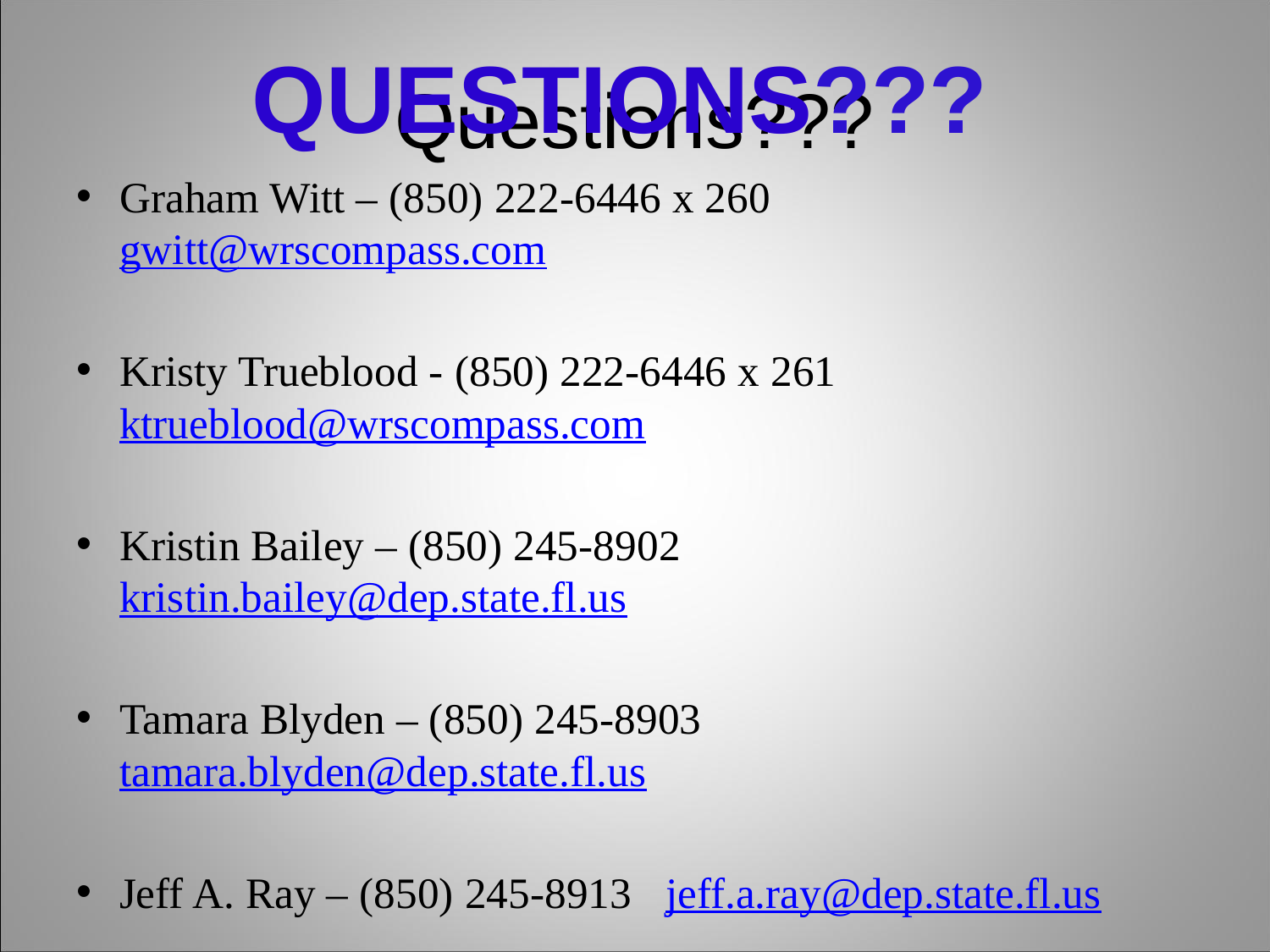

QUESTIONS???
# Questions???
Graham Witt – (850) 222-6446 x 260     gwitt@wrscompass.com

Kristy Trueblood - (850) 222-6446 x 261 ktrueblood@wrscompass.com

Kristin Bailey – (850) 245-8902   kristin.bailey@dep.state.fl.us

Tamara Blyden – (850) 245-8903  tamara.blyden@dep.state.fl.us

Jeff A. Ray – (850) 245-8913   jeff.a.ray@dep.state.fl.us